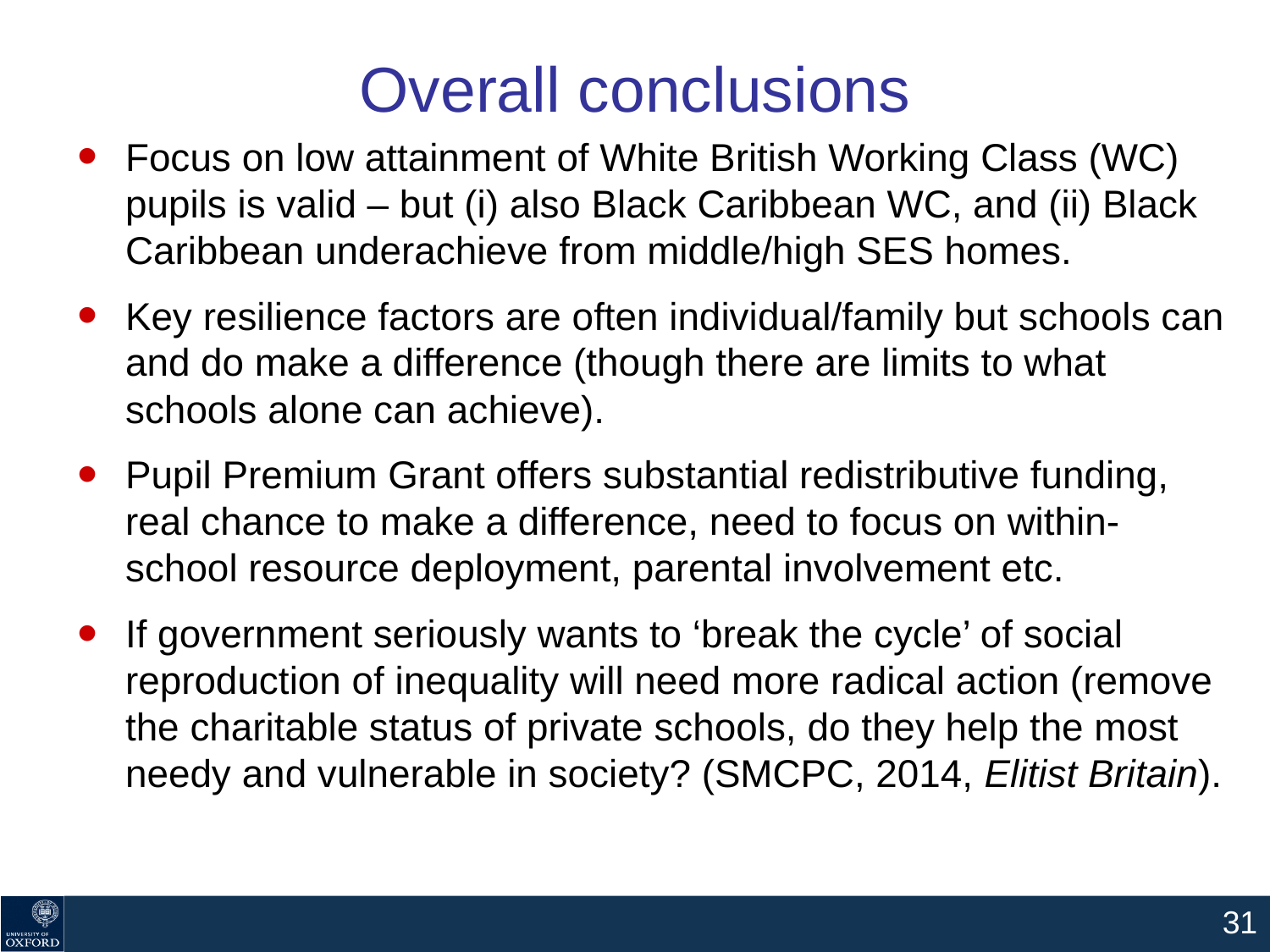

# Overall conclusions
Focus on low attainment of White British Working Class (WC) pupils is valid – but (i) also Black Caribbean WC, and (ii) Black Caribbean underachieve from middle/high SES homes.
Key resilience factors are often individual/family but schools can and do make a difference (though there are limits to what schools alone can achieve).
Pupil Premium Grant offers substantial redistributive funding, real chance to make a difference, need to focus on within-school resource deployment, parental involvement etc.
If government seriously wants to ‘break the cycle’ of social reproduction of inequality will need more radical action (remove the charitable status of private schools, do they help the most needy and vulnerable in society? (SMCPC, 2014, Elitist Britain).